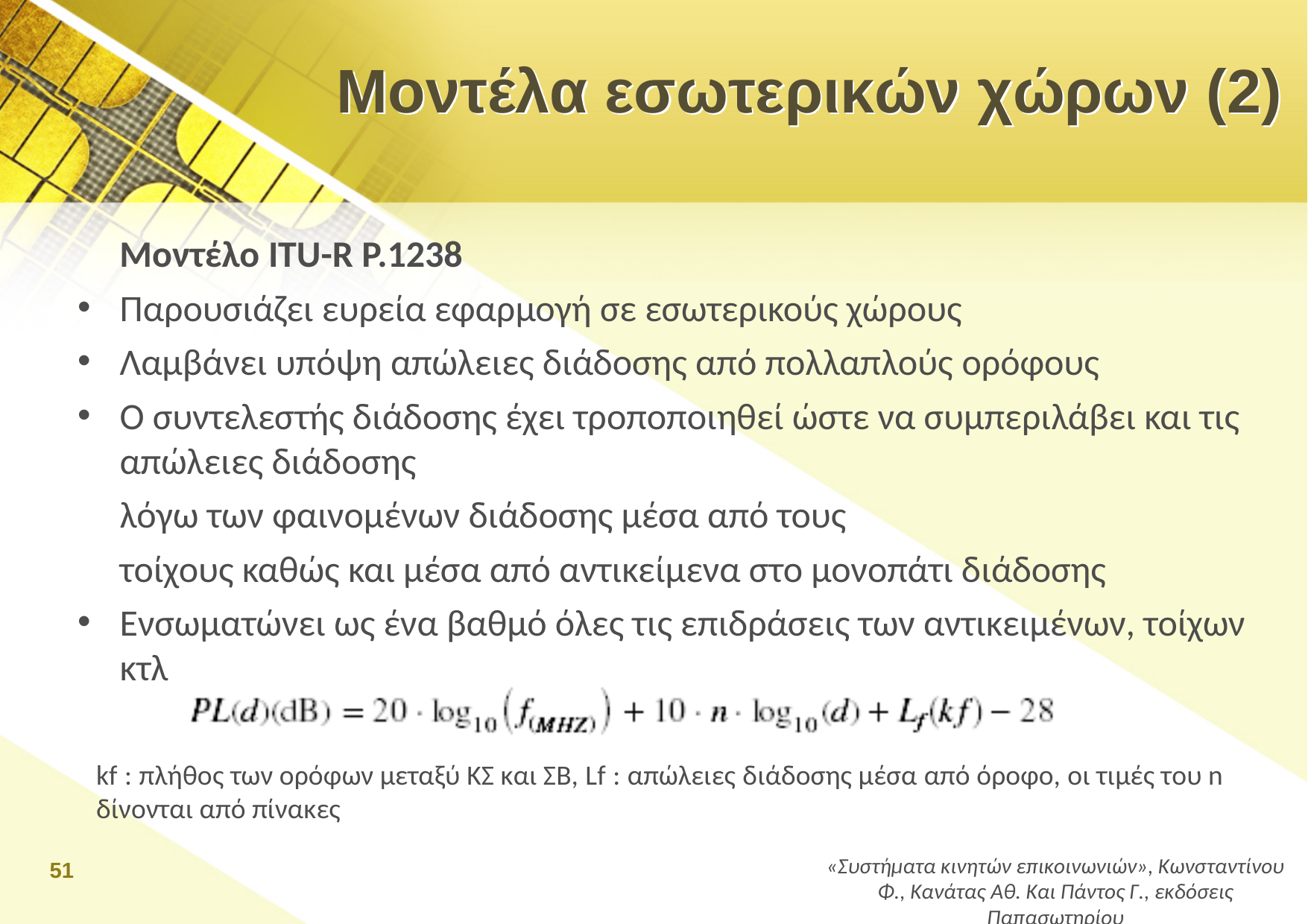

# Μοντέλα εσωτερικών χώρων (2)
     Μοντέλο ITU-R P.1238
Παρουσιάζει ευρεία εφαρμογή σε εσωτερικούς χώρους
Λαμβάνει υπόψη απώλειες διάδοσης από πολλαπλούς ορόφους
Ο συντελεστής διάδοσης έχει τροποποιηθεί ώστε να συμπεριλάβει και τις απώλειες διάδοσης
λόγω των φαινομένων διάδοσης μέσα από τους
τοίχους καθώς και μέσα από αντικείμενα στο μονοπάτι διάδοσης
Ενσωματώνει ως ένα βαθμό όλες τις επιδράσεις των αντικειμένων, τοίχων κτλ

kf : πλήθος των ορόφων μεταξύ ΚΣ και ΣΒ, Lf : απώλειες διάδοσης μέσα από όροφο, οι τιμές του n δίνονται από πίνακες
51
«Συστήματα κινητών επικοινωνιών», Κωνσταντίνου Φ., Κανάτας Αθ. Και Πάντος Γ., εκδόσεις Παπασωτηρίου